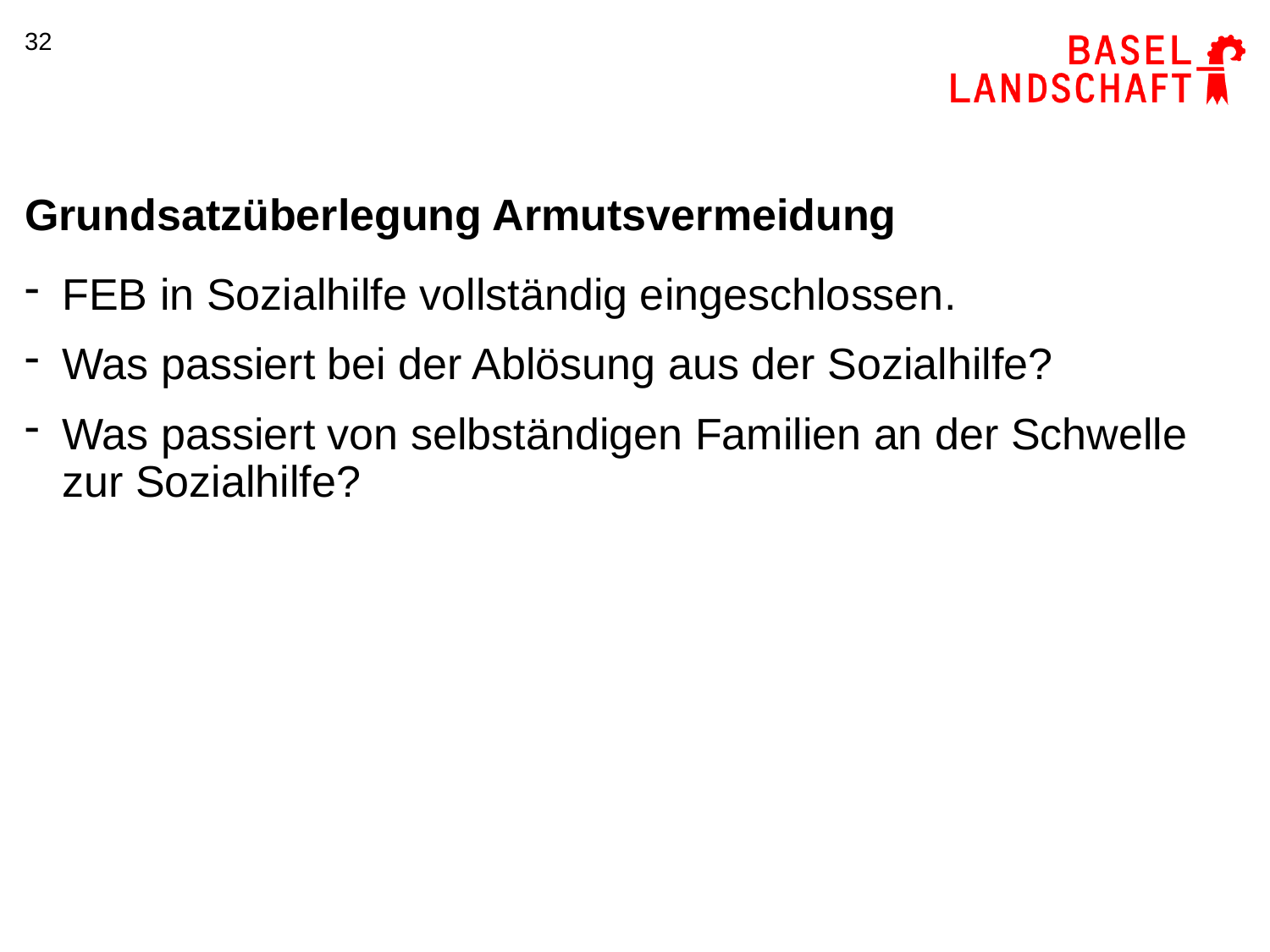

32
# Grundsatzüberlegung Armutsvermeidung
FEB in Sozialhilfe vollständig eingeschlossen.
Was passiert bei der Ablösung aus der Sozialhilfe?
Was passiert von selbständigen Familien an der Schwelle zur Sozialhilfe?